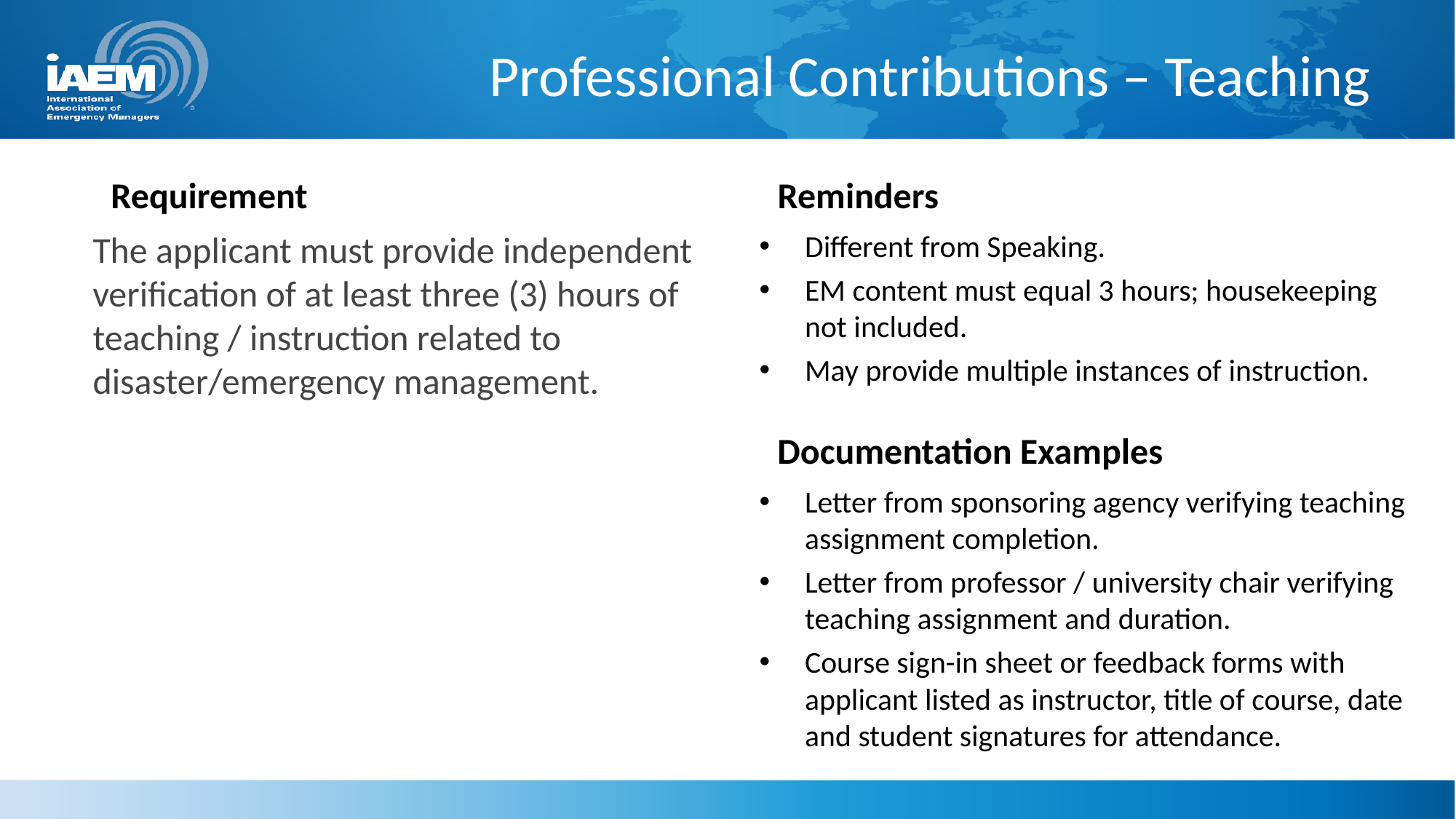

# Professional Contributions – Teaching
Requirement
Reminders
The applicant must provide independent verification of at least three (3) hours of teaching / instruction related to disaster/emergency management.
Different from Speaking.
EM content must equal 3 hours; housekeeping not included.
May provide multiple instances of instruction.
Documentation Examples
Letter from sponsoring agency verifying teaching assignment completion.
Letter from professor / university chair verifying teaching assignment and duration.
Course sign-in sheet or feedback forms with applicant listed as instructor, title of course, date and student signatures for attendance.